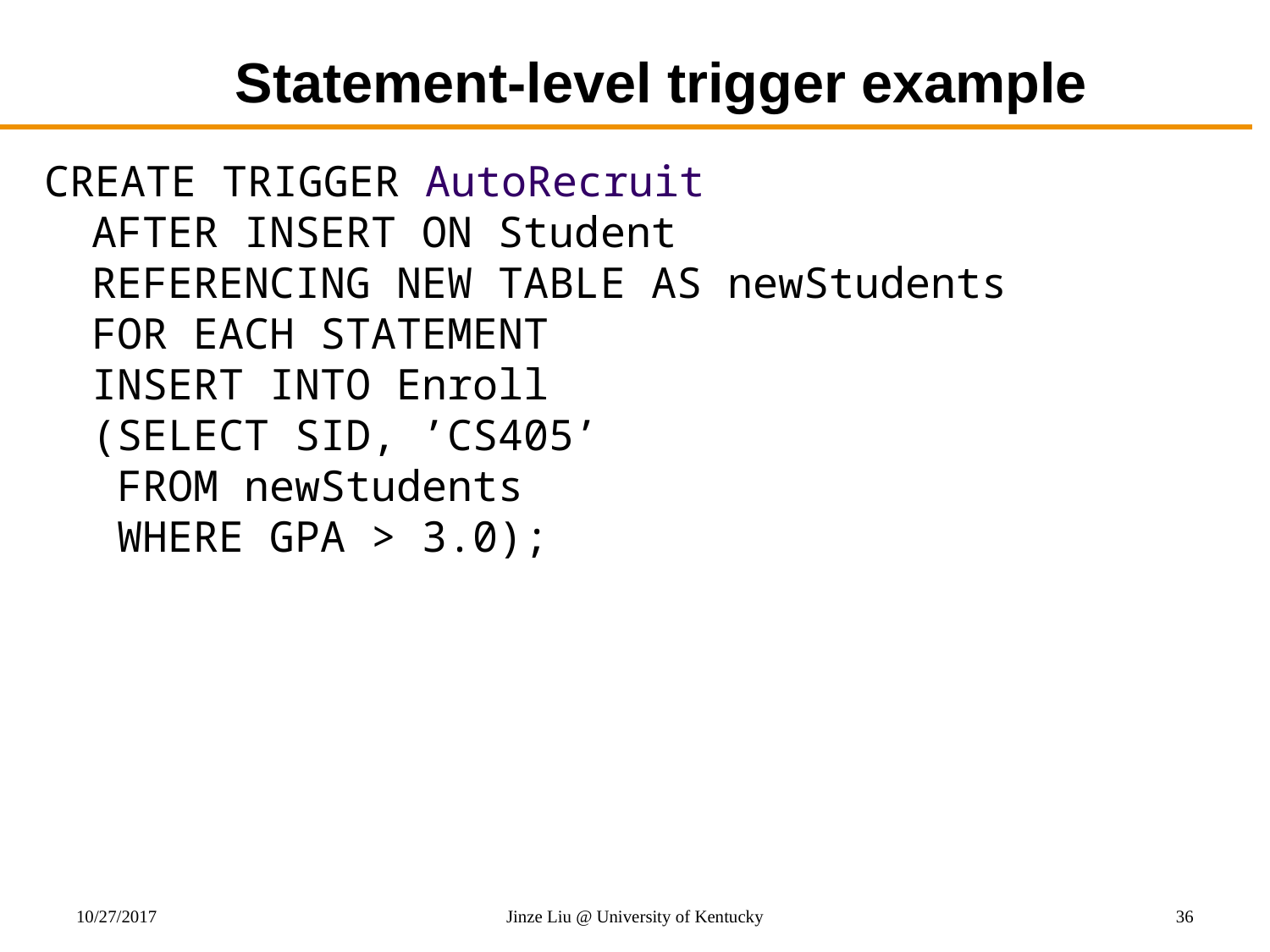

# Statement-level trigger example
CREATE TRIGGER AutoRecruit
AFTER INSERT ON Student
REFERENCING NEW TABLE AS newStudents
FOR EACH STATEMENT
INSERT INTO Enroll
(SELECT SID, ’CS405’
 FROM newStudents
 WHERE GPA > 3.0);
10/27/2017
Jinze Liu @ University of Kentucky
36